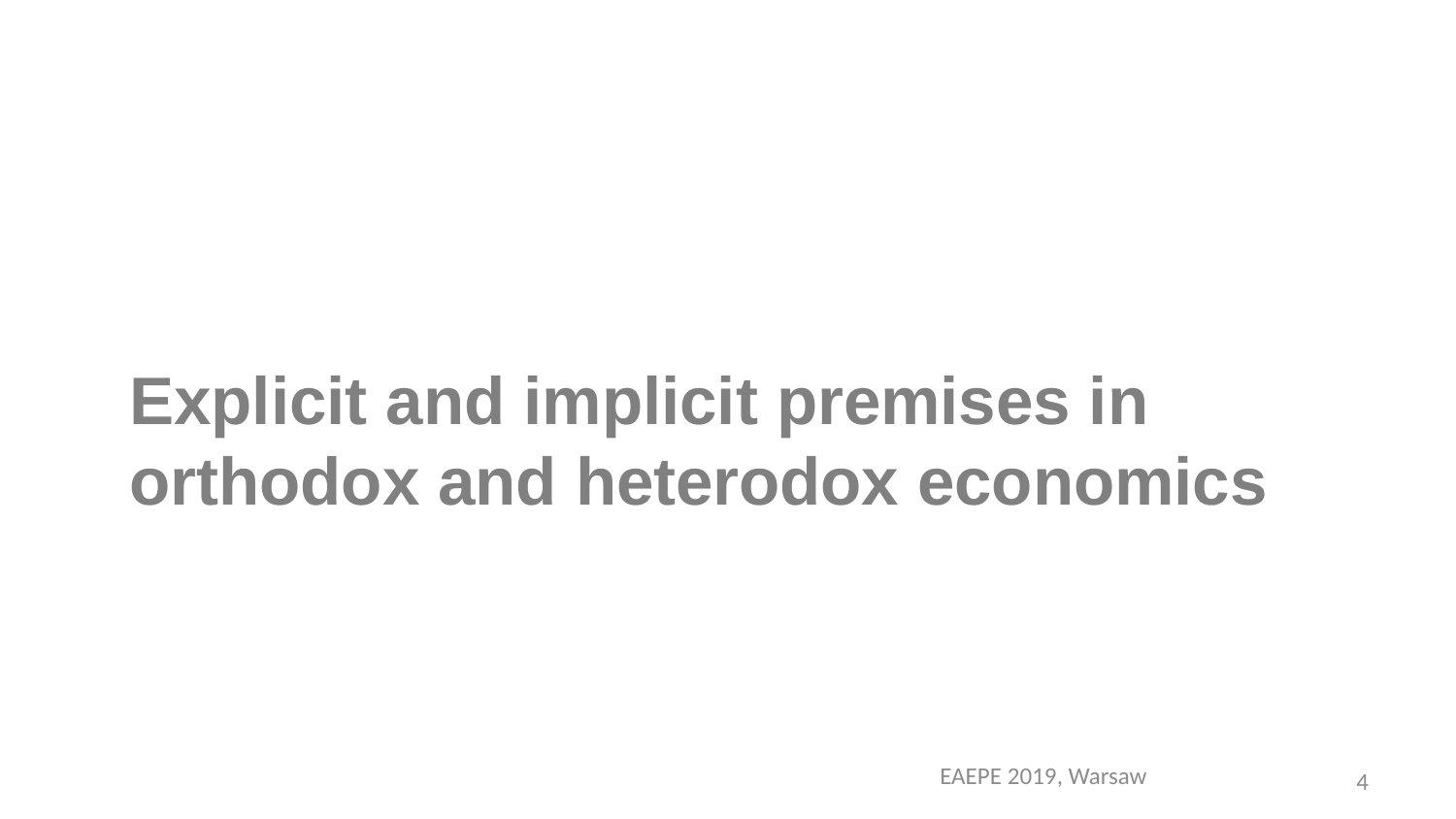

Explicit and implicit premises in orthodox and heterodox economics
#
EAEPE 2019, Warsaw
4